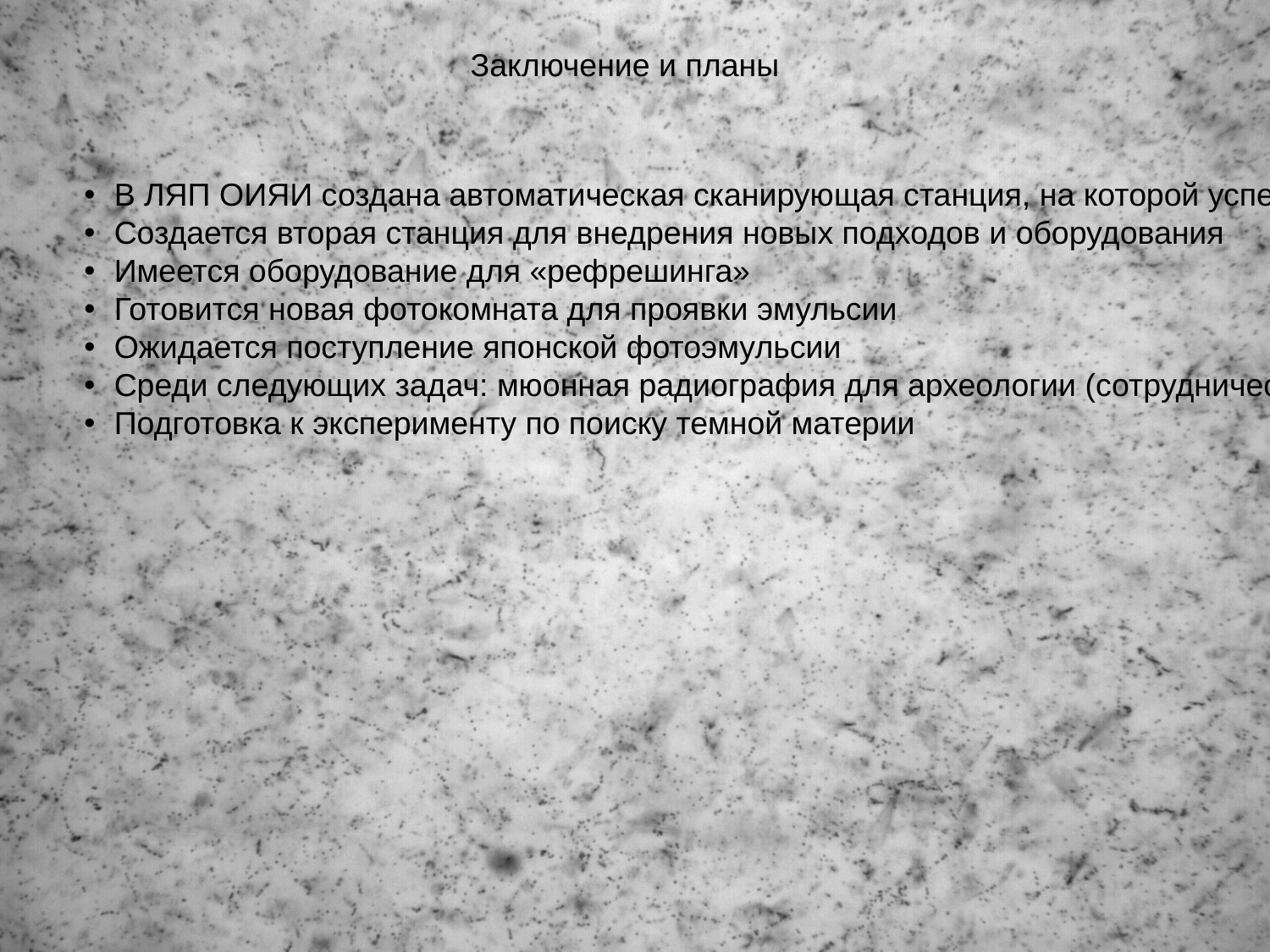

Заключение и планы
В ЛЯП ОИЯИ создана автоматическая сканирующая станция, на которой успешно идет анализ данных эксперимента ОПЕРА
Создается вторая станция для внедрения новых подходов и оборудования
Имеется оборудование для «рефрешинга»
Готовится новая фотокомната для проявки эмульсии
Ожидается поступление японской фотоэмульсии
Среди следующих задач: мюонная радиография для археологии (сотрудничество ОИЯИ-Каирский Ун-т), вулканологии, спелеологии (ОИЯИ — МНУ), гляциологии …
Подготовка к эксперименту по поиску темной материи